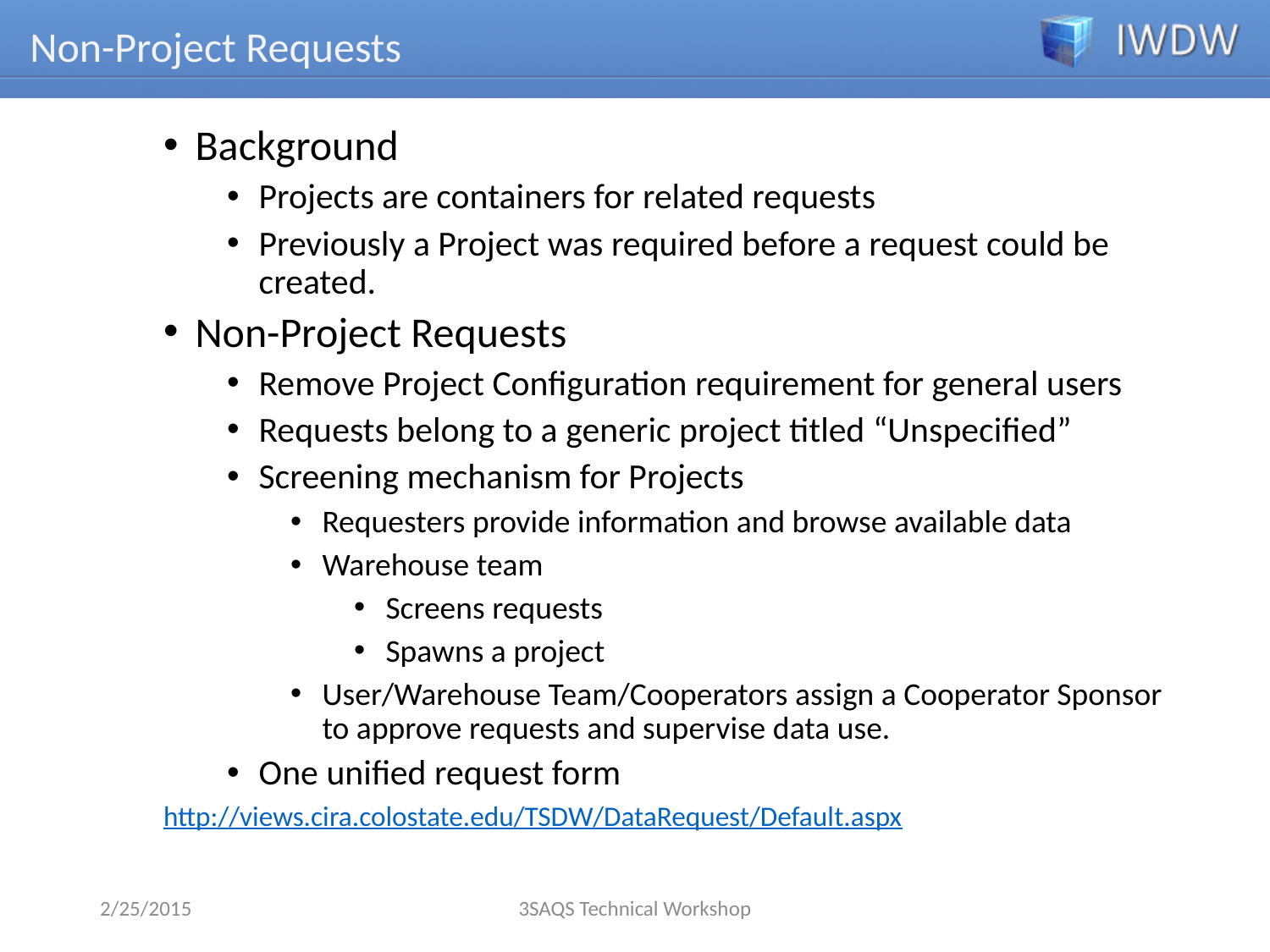

# Non-Project Requests
Background
Projects are containers for related requests
Previously a Project was required before a request could be created.
Non-Project Requests
Remove Project Configuration requirement for general users
Requests belong to a generic project titled “Unspecified”
Screening mechanism for Projects
Requesters provide information and browse available data
Warehouse team
Screens requests
Spawns a project
User/Warehouse Team/Cooperators assign a Cooperator Sponsor to approve requests and supervise data use.
One unified request form
http://views.cira.colostate.edu/TSDW/DataRequest/Default.aspx
2/25/2015
3SAQS Technical Workshop